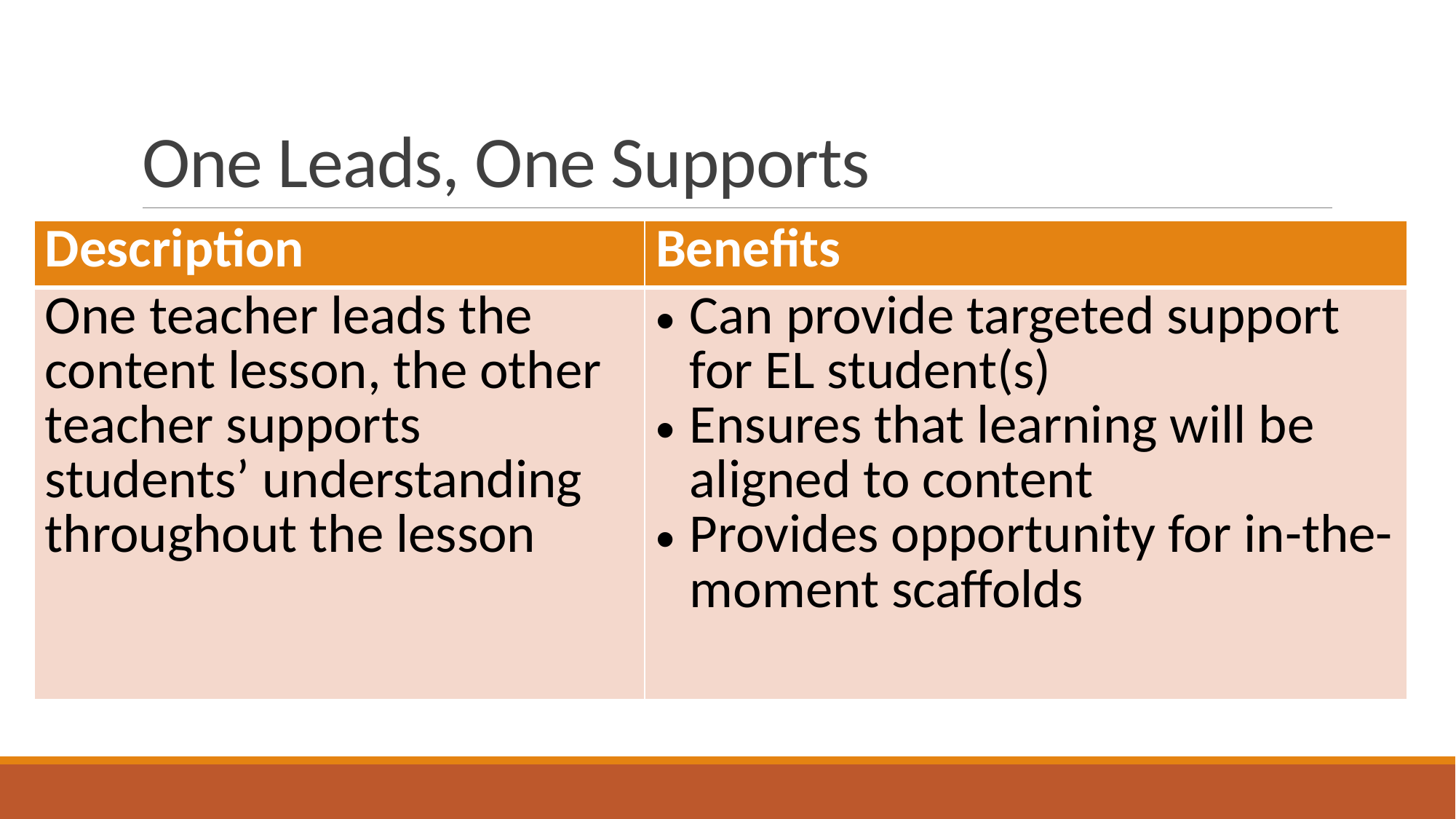

# One Leads, One Supports
| Description | Benefits |
| --- | --- |
| One teacher leads the content lesson, the other teacher supports students’ understanding throughout the lesson | Can provide targeted support for EL student(s) Ensures that learning will be aligned to content Provides opportunity for in-the-moment scaffolds |